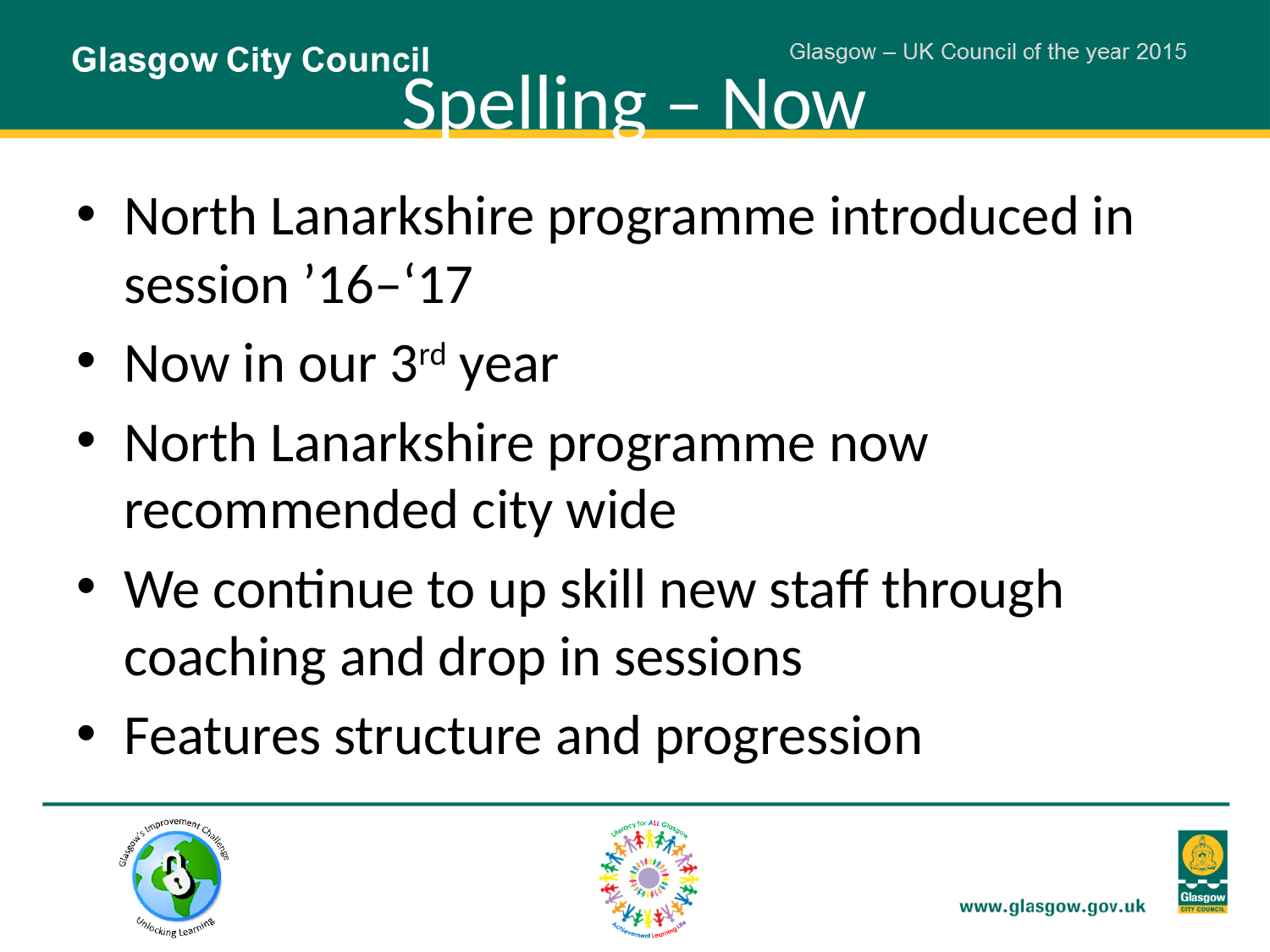

# Spelling – Now
North Lanarkshire programme introduced in session ’16–‘17
Now in our 3rd year
North Lanarkshire programme now recommended city wide
We continue to up skill new staff through coaching and drop in sessions
Features structure and progression